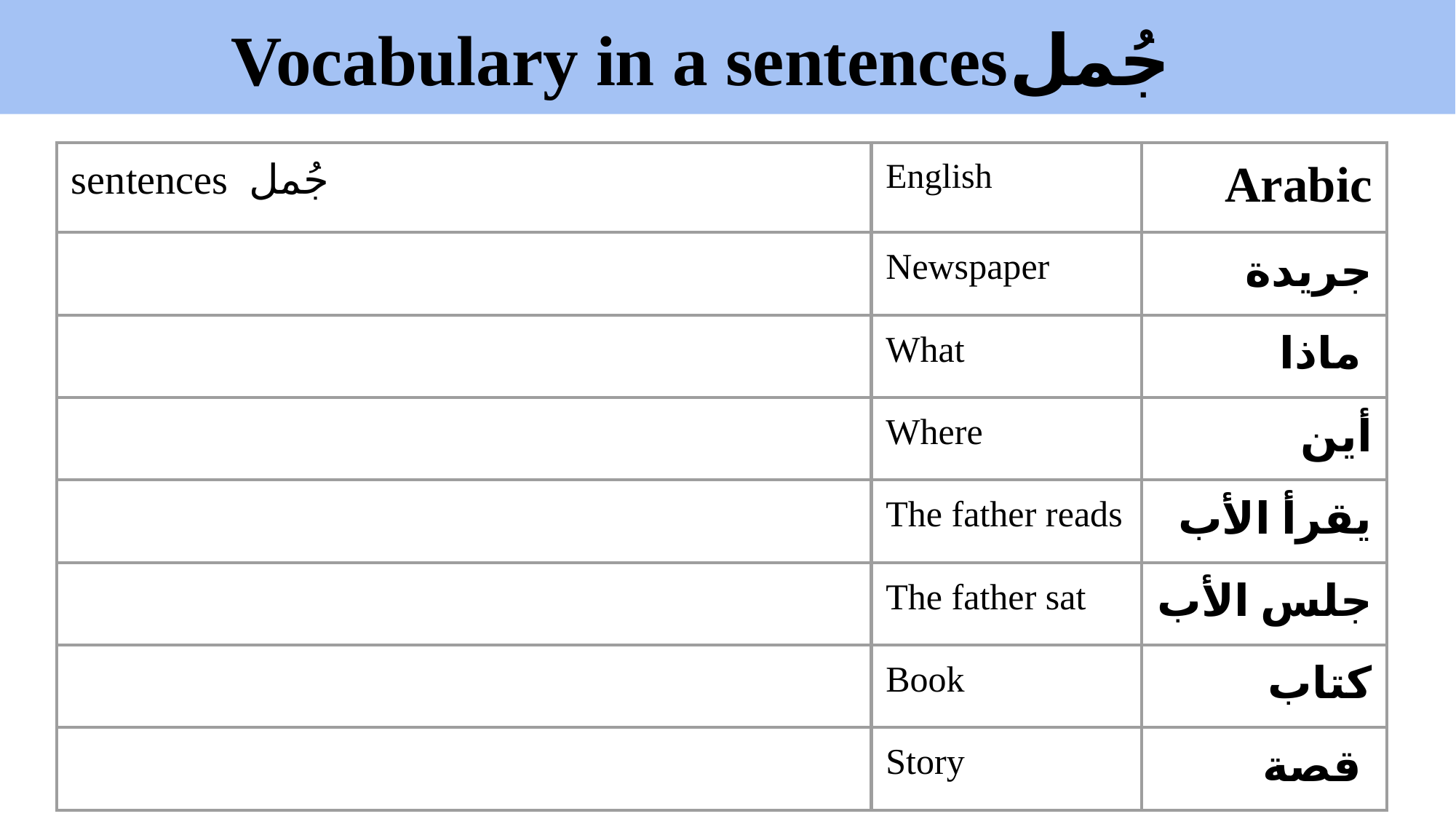

Vocabulary in a sentencesجُمل
| sentences جُمل | English | Arabic |
| --- | --- | --- |
|  | Newspaper | جريدة |
|  | What | ماذا |
|  | Where | أين |
|  | The father reads | يقرأ الأب |
|  | The father sat | جلس الأب |
|  | Book | كتاب |
|  | Story | قصة |